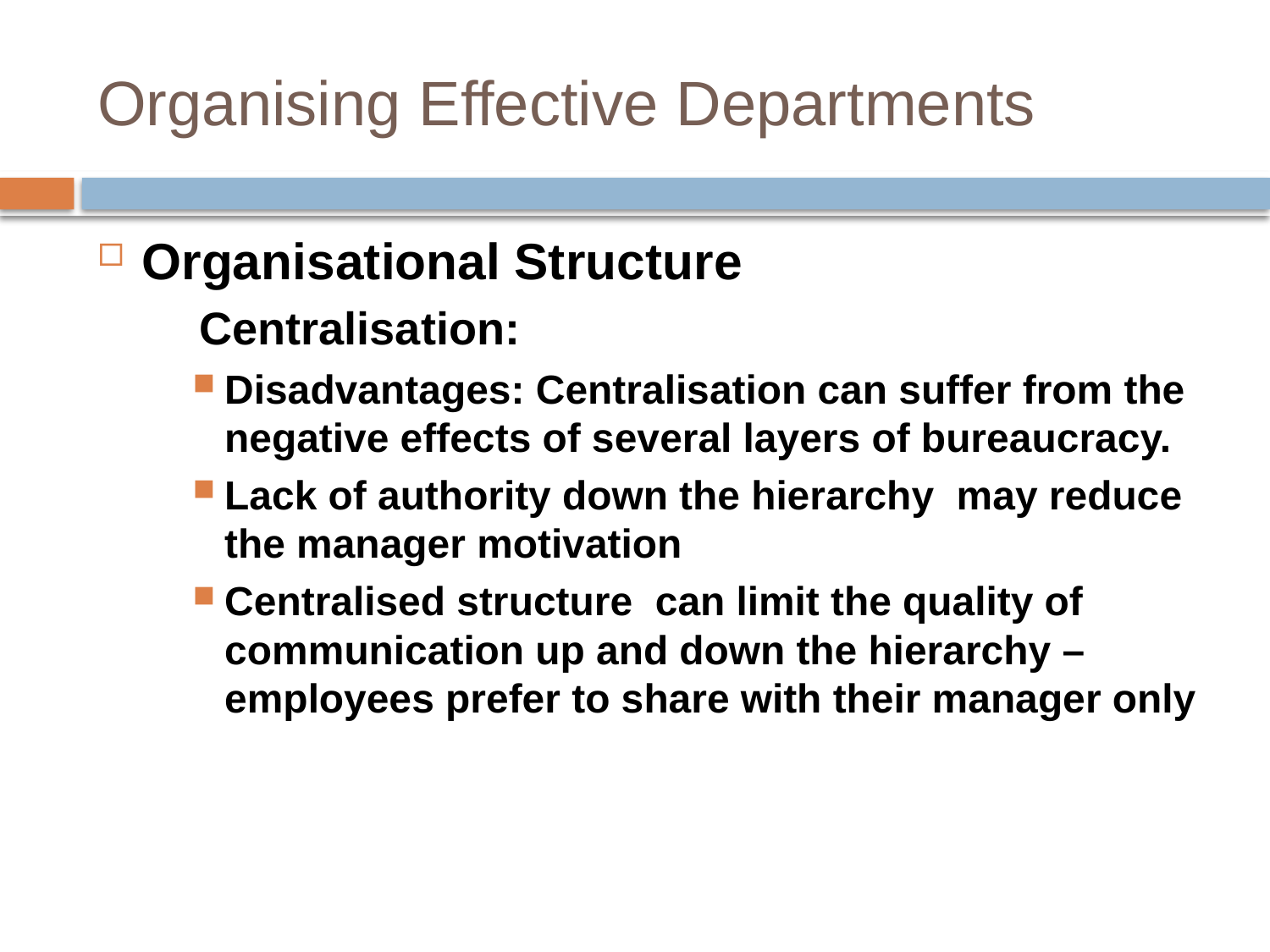

# Organising Effective Departments
Organisational Structure
    Centralisation:
Disadvantages: Centralisation can suffer from the negative effects of several layers of bureaucracy.
Lack of authority down the hierarchy  may reduce the manager motivation
Centralised structure  can limit the quality of communication up and down the hierarchy – employees prefer to share with their manager only